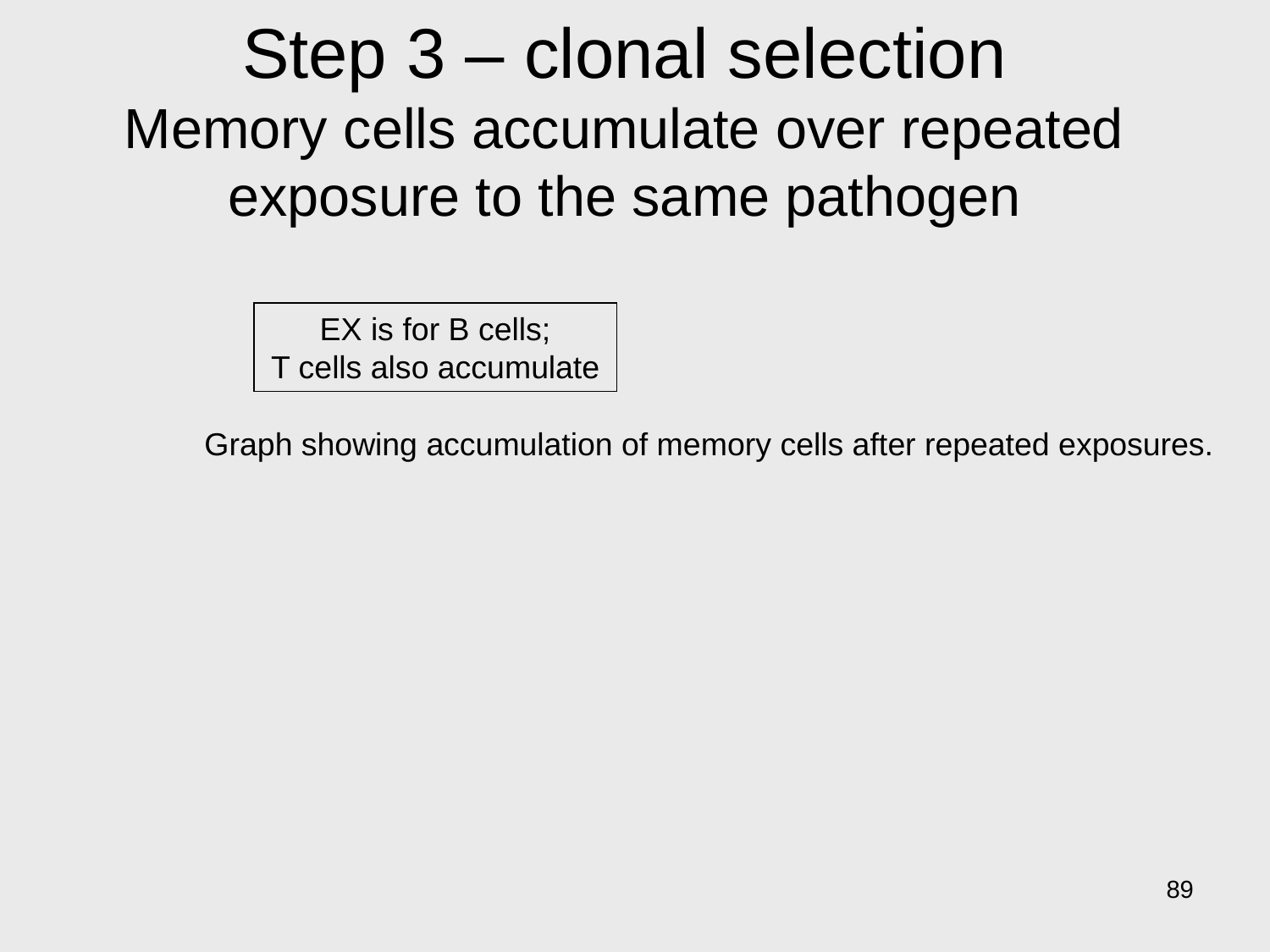

# Step 3 – clonal selection Memory cells accumulate over repeated exposure to the same pathogen
EX is for B cells;
T cells also accumulate
Graph showing accumulation of memory cells after repeated exposures.
89